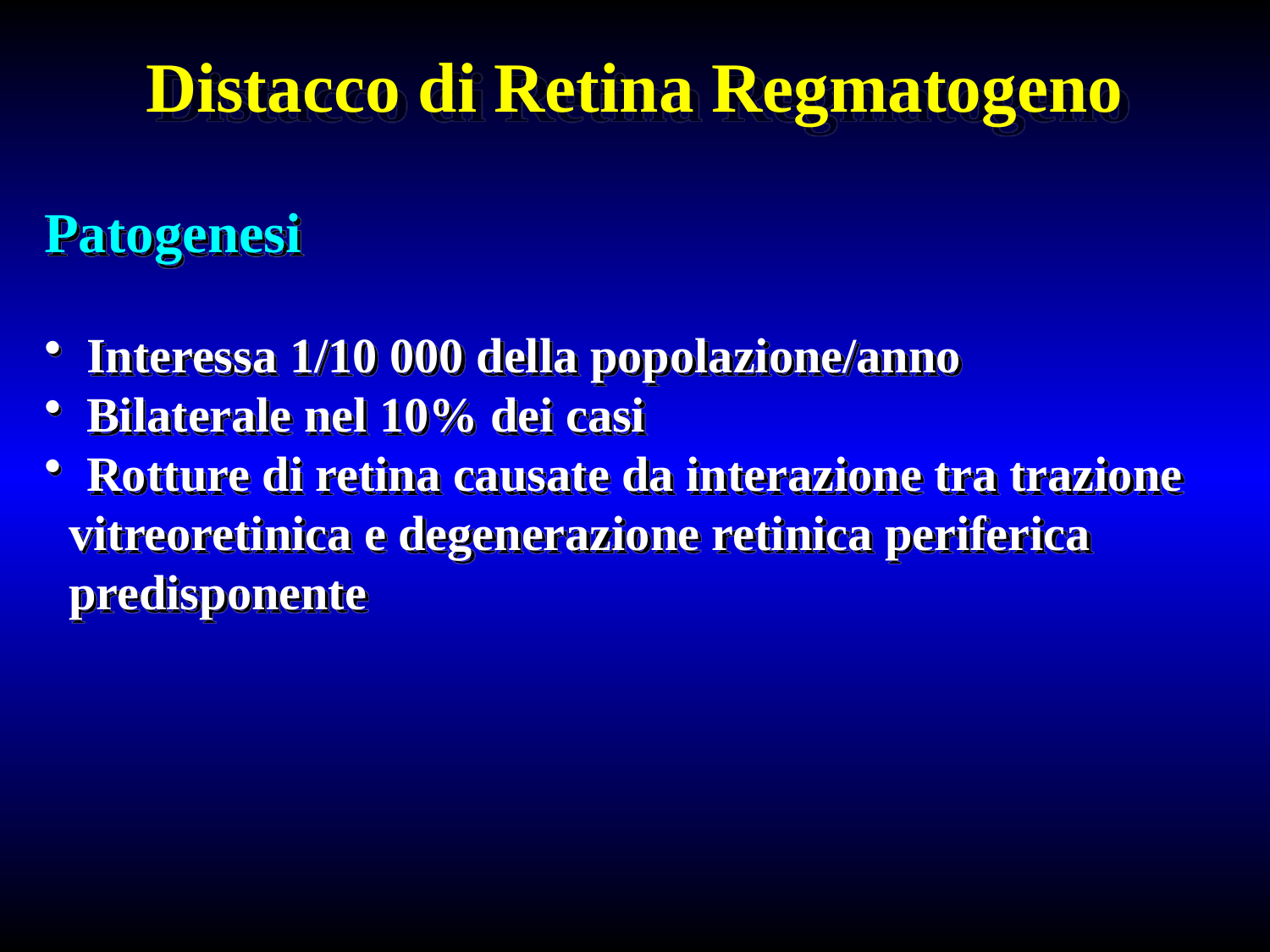

Distacco di Retina Regmatogeno
Patogenesi

 Interessa 1/10 000 della popolazione/anno
 Bilaterale nel 10% dei casi
 Rotture di retina causate da interazione tra trazione
  vitreoretinica e degenerazione retinica periferica
  predisponente